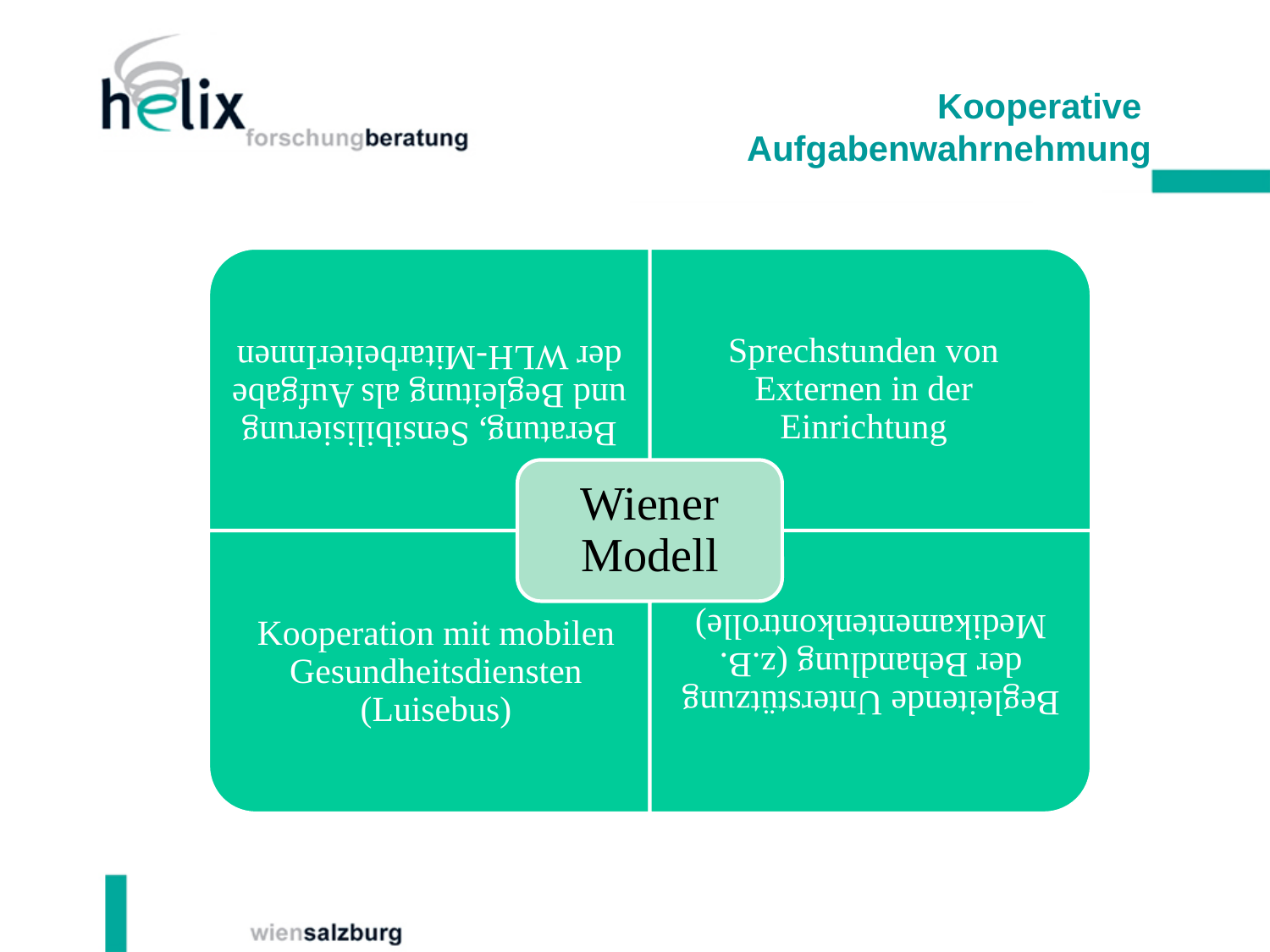

Kooperative
Aufgabenwahrnehmung
Beratung, Sensibilisierung und Begleitung als Aufgabe der WLH-MitarbeiterInnen
Sprechstunden von Externen in der Einrichtung
Kooperation mit mobilen Gesundheitsdiensten (Luisebus)
Begleitende Unterstützung der Behandlung (z.B. Medikamentenkontrolle)
Wiener Modell
#